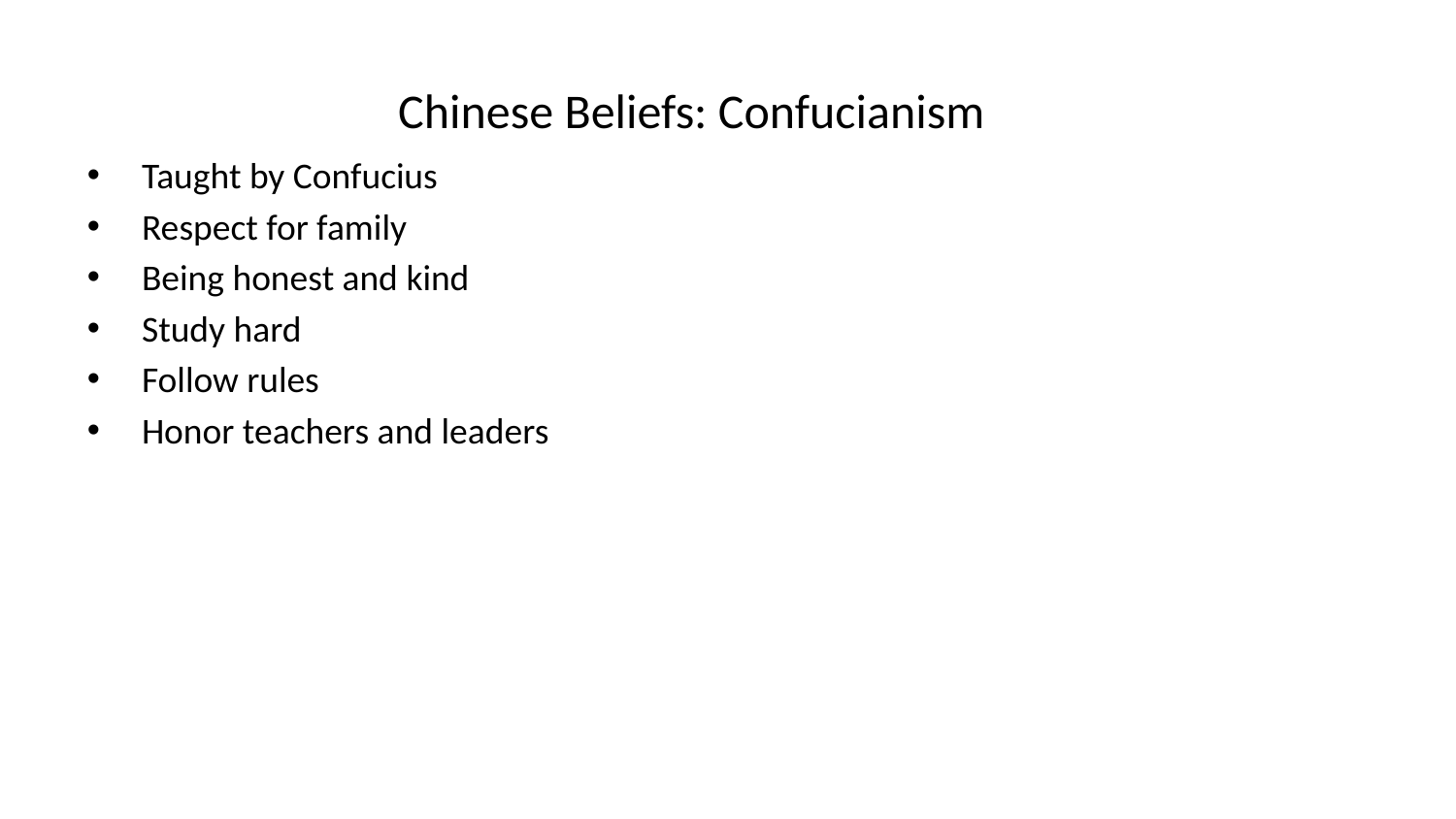

Chinese Beliefs: Confucianism
Taught by Confucius
Respect for family
Being honest and kind
Study hard
Follow rules
Honor teachers and leaders